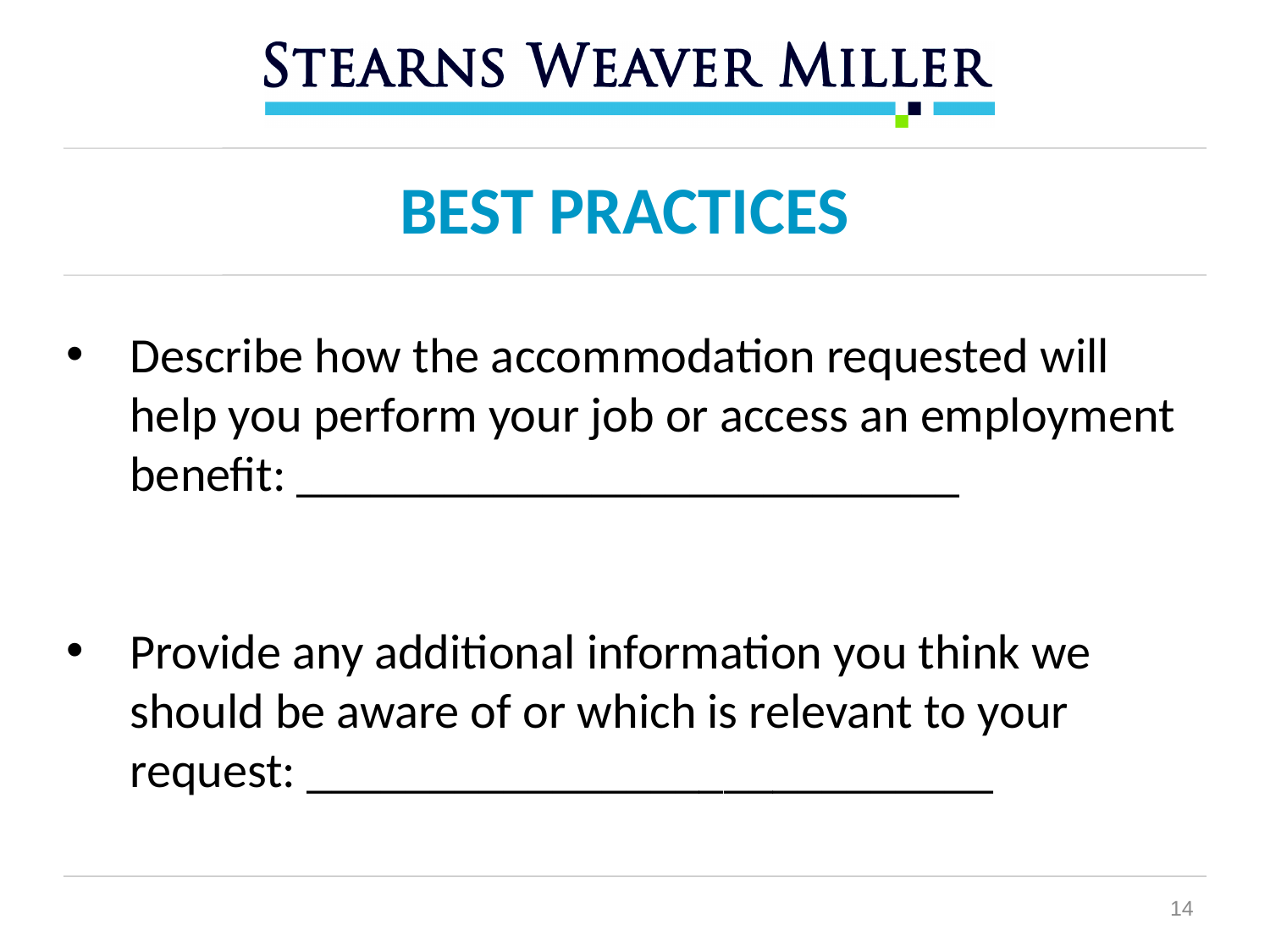

BEST PRACTICES
Describe how the accommodation requested will help you perform your job or access an employment benefit: ___________________________

Provide any additional information you think we should be aware of or which is relevant to your request: ____________________________
14